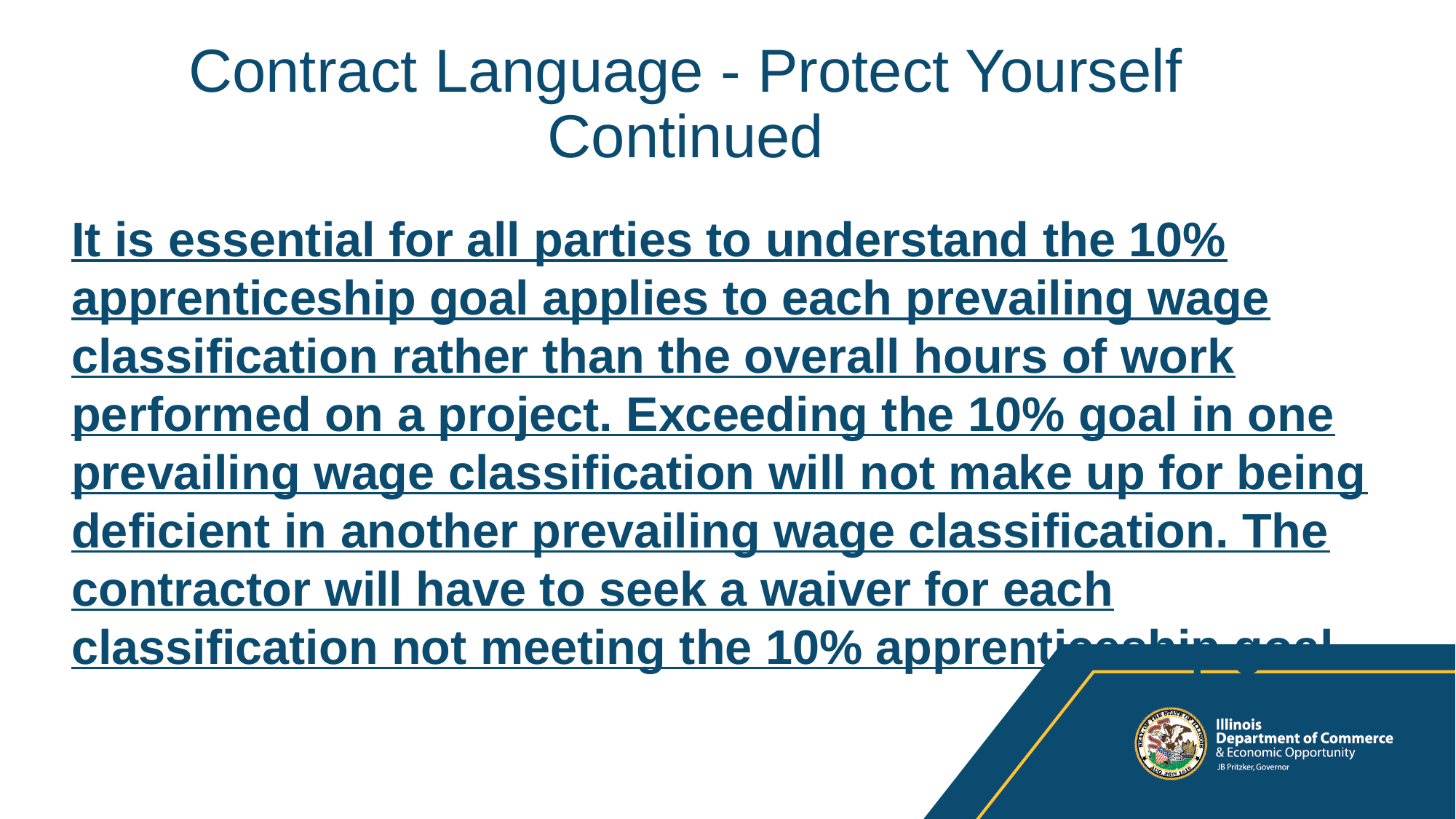

# Contract Language - Protect Yourself Continued

It is essential for all parties to understand the 10% apprenticeship goal applies to each prevailing wage classification rather than the overall hours of work performed on a project. Exceeding the 10% goal in one prevailing wage classification will not make up for being deficient in another prevailing wage classification. The contractor will have to seek a waiver for each classification not meeting the 10% apprenticeship goal.